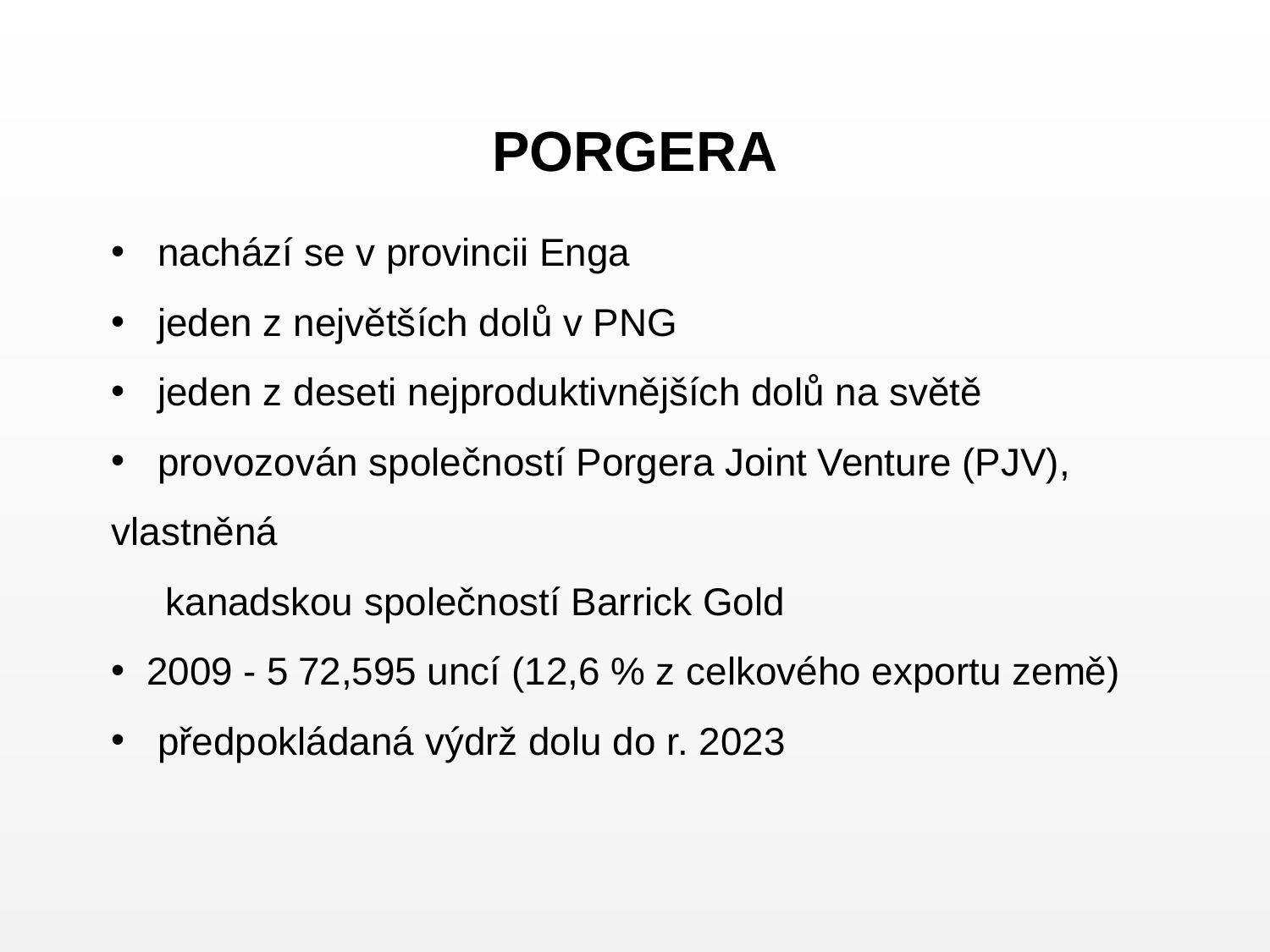

PORGERA
   nachází se v provincii Enga
   jeden z největších dolů v PNG
   jeden z deseti nejproduktivnějších dolů na světě
   provozován společností Porgera Joint Venture (PJV), vlastněná
     kanadskou společností Barrick Gold
  2009 - 5 72,595 uncí (12,6 % z celkového exportu země)
   předpokládaná výdrž dolu do r. 2023